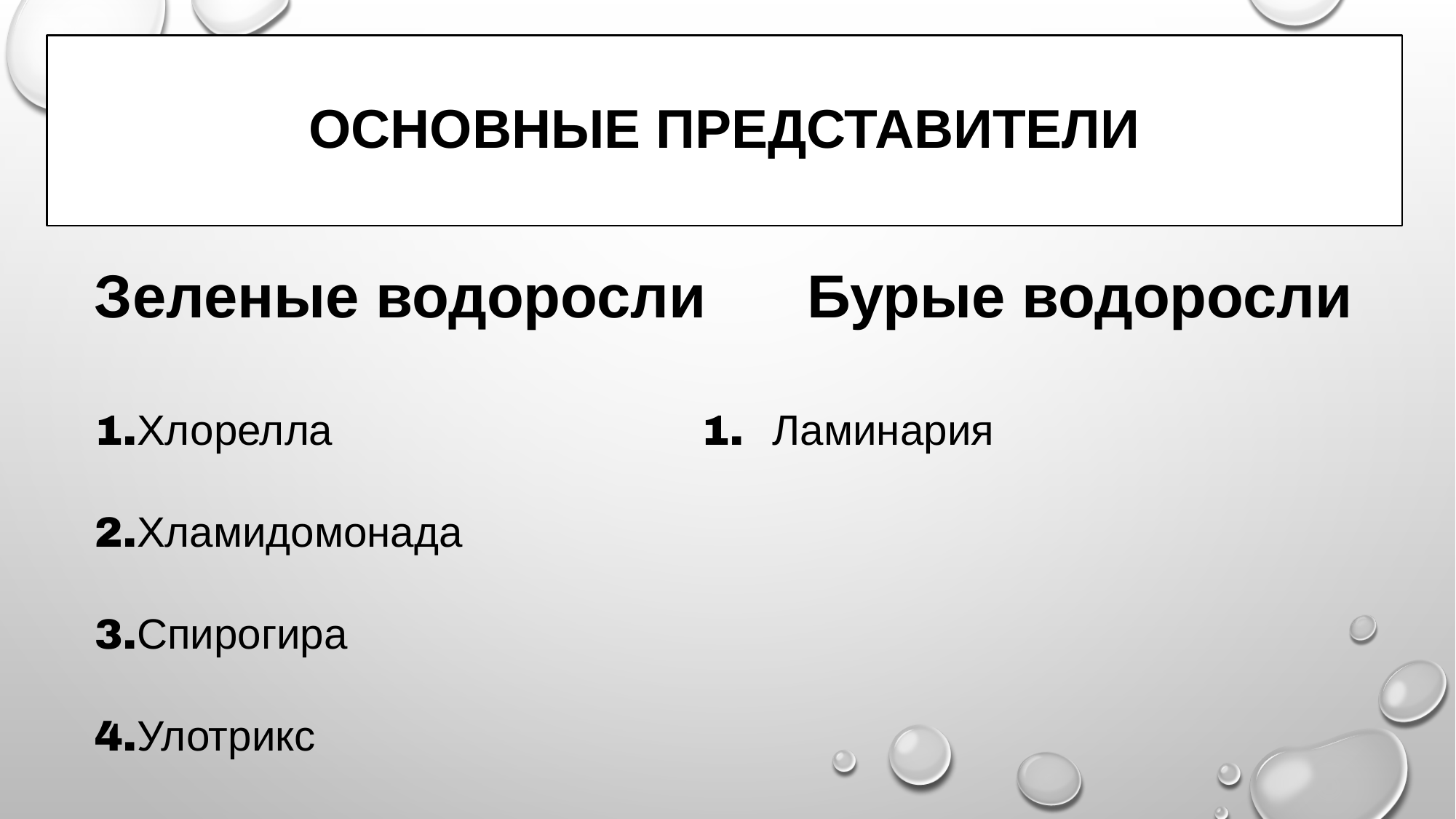

# Основные представители
Зеленые водоросли      Бурые водоросли
1.Хлорелла                          1.  Ламинария

2.Хламидомонада

3.Спирогира

4.Улотрикс